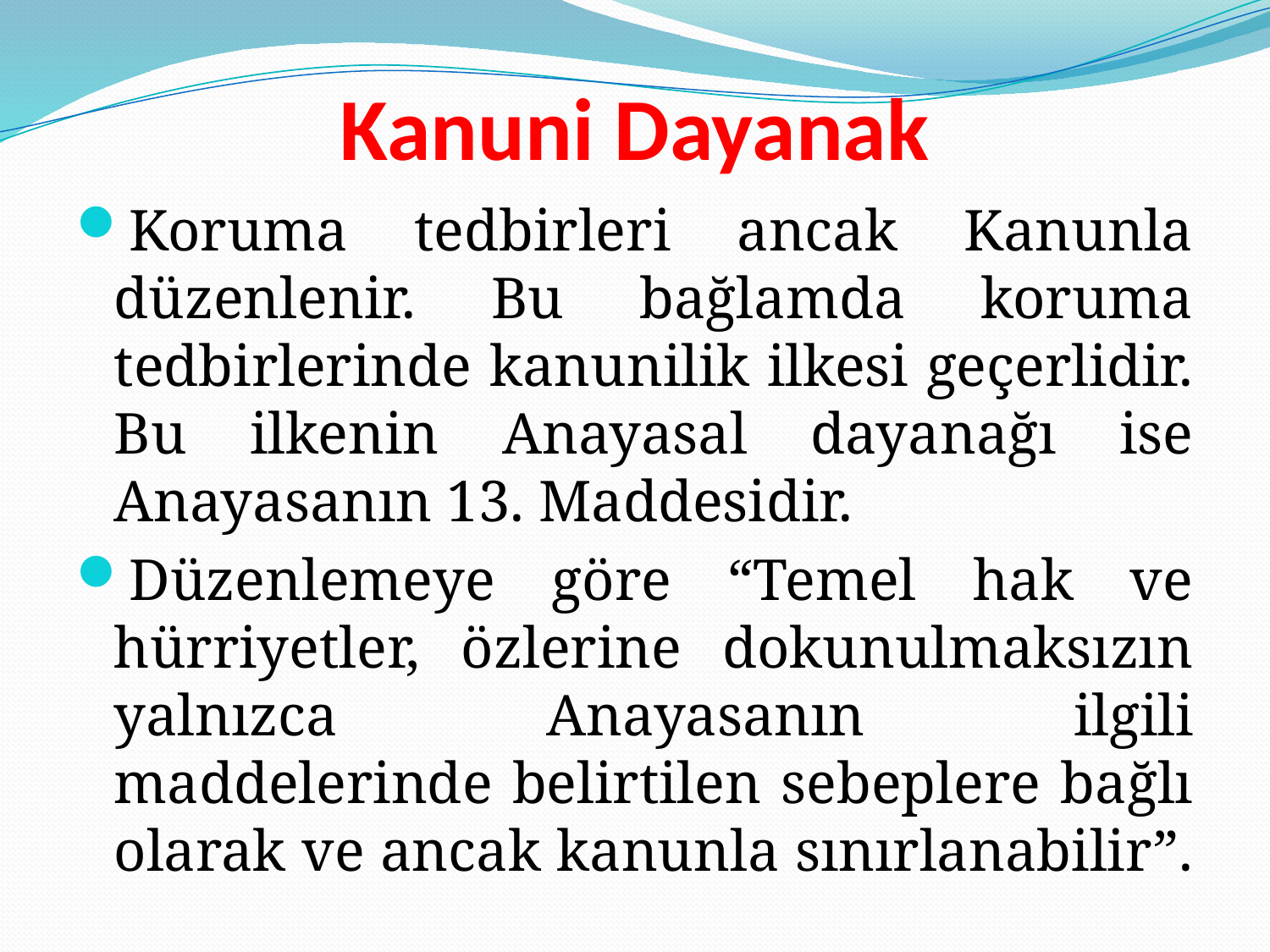

# Kanuni Dayanak
Koruma tedbirleri ancak Kanunla düzenlenir. Bu bağlamda koruma tedbirlerinde kanunilik ilkesi geçerlidir. Bu ilkenin Anayasal dayanağı ise Anayasanın 13. Maddesidir.
Düzenlemeye göre “Temel hak ve hürriyetler, özlerine dokunulmaksızın yalnızca Anayasanın ilgili maddelerinde belirtilen sebeplere bağlı olarak ve ancak kanunla sınırlanabilir”.